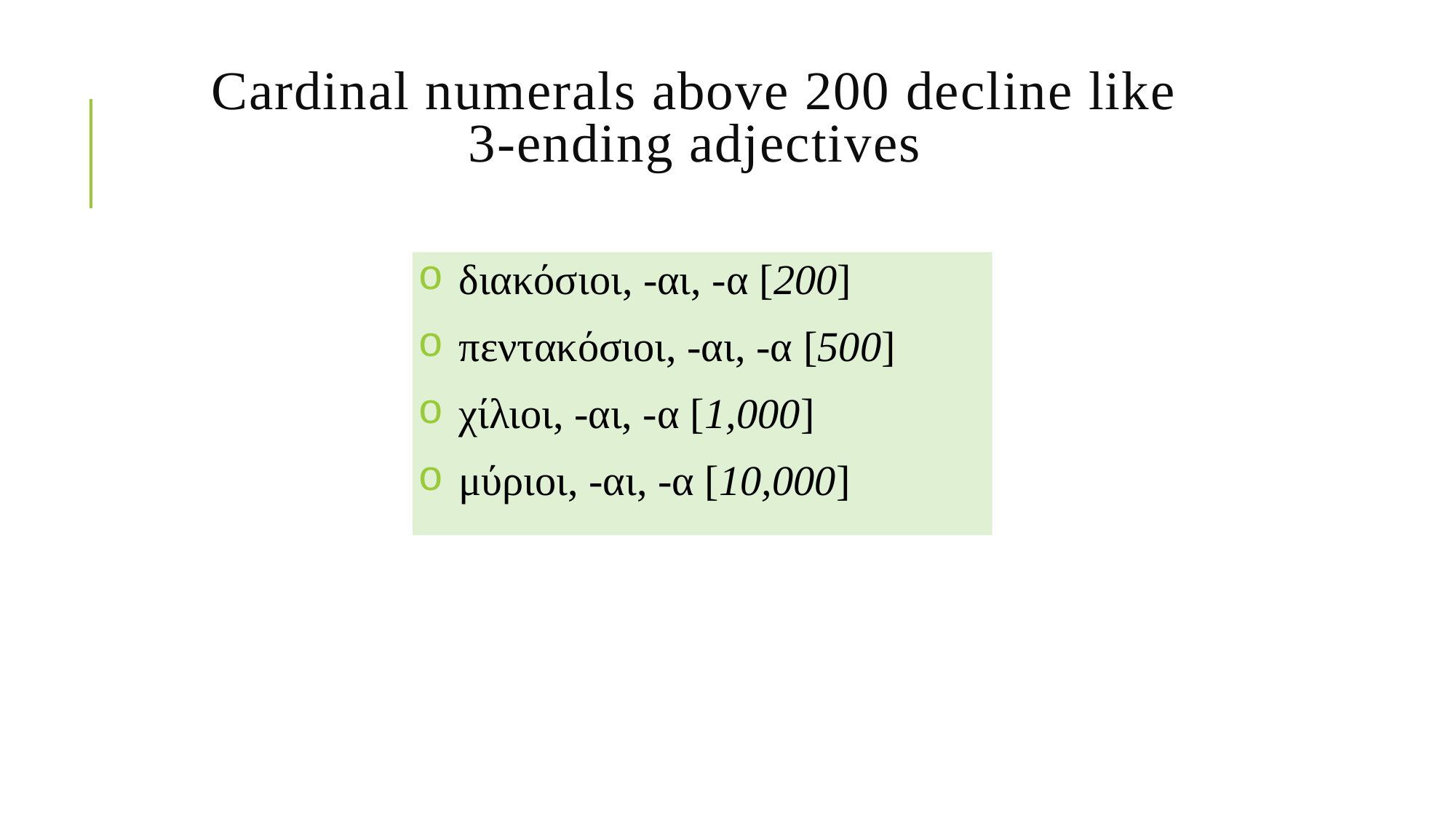

# Cardinal numerals above 200 decline like 3-ending adjectives
διακόσιοι, -αι, -α [200]
πεντακόσιοι, -αι, -α [500]
χίλιοι, -αι, -α [1,000]
μύριοι, -αι, -α [10,000]